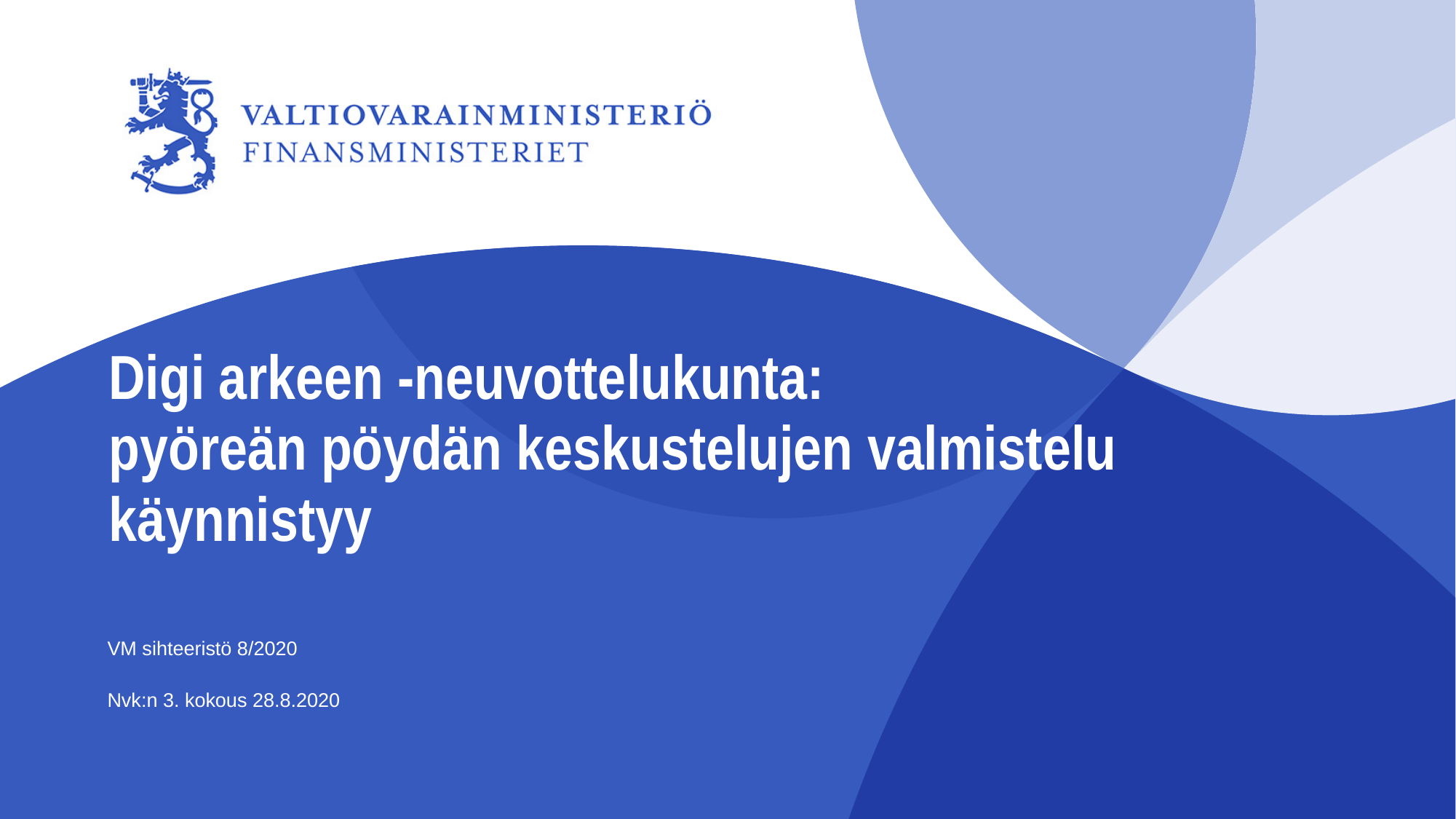

# Digi arkeen -neuvottelukunta: pyöreän pöydän keskustelujen valmistelu käynnistyy
VM sihteeristö 8/2020

Nvk:n 3. kokous 28.8.2020